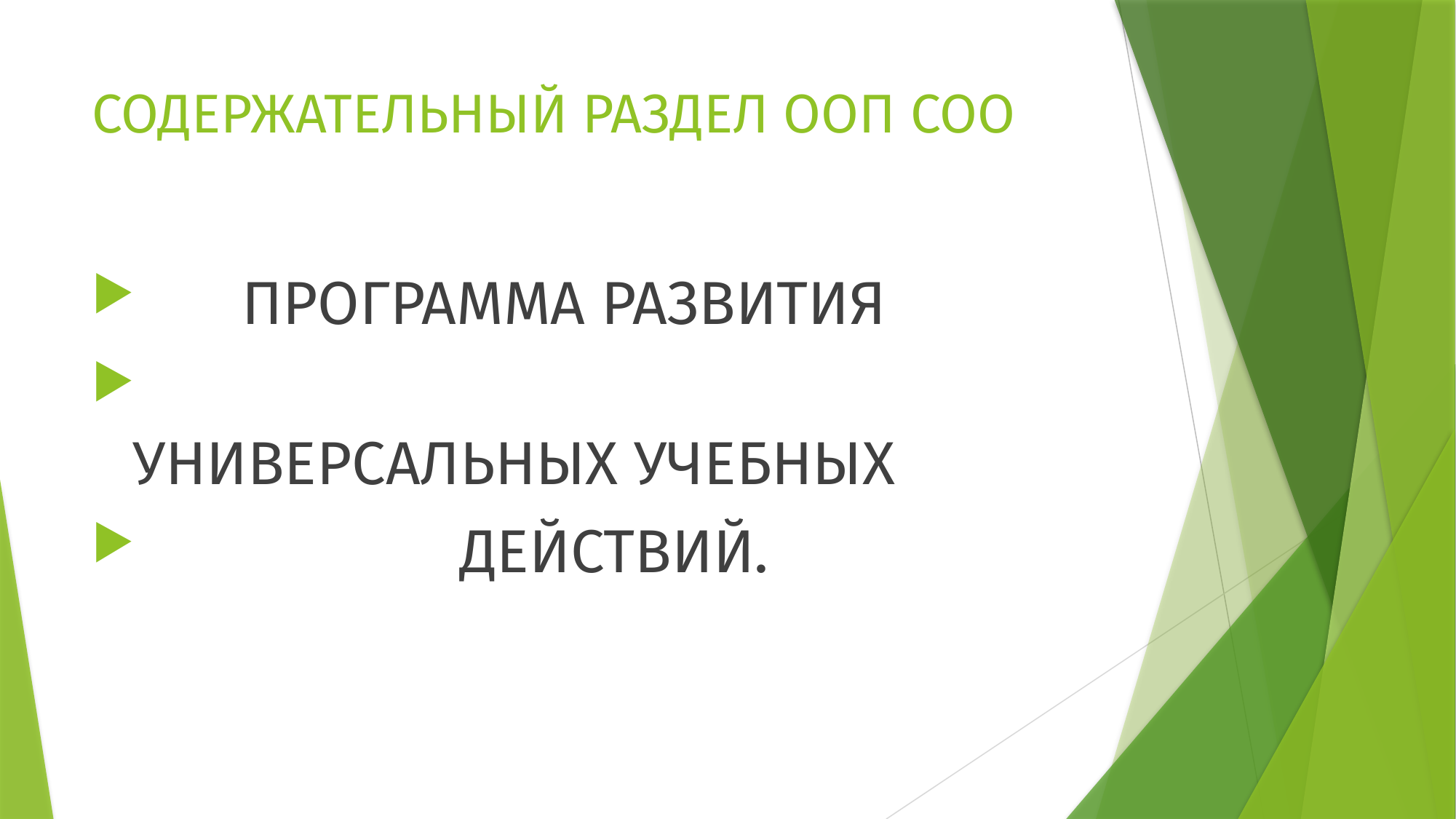

# СОДЕРЖАТЕЛЬНЫЙ РАЗДЕЛ ООП СОО
 	ПРОГРАММА РАЗВИТИЯ
УНИВЕРСАЛЬНЫХ УЧЕБНЫХ
       		ДЕЙСТВИЙ.